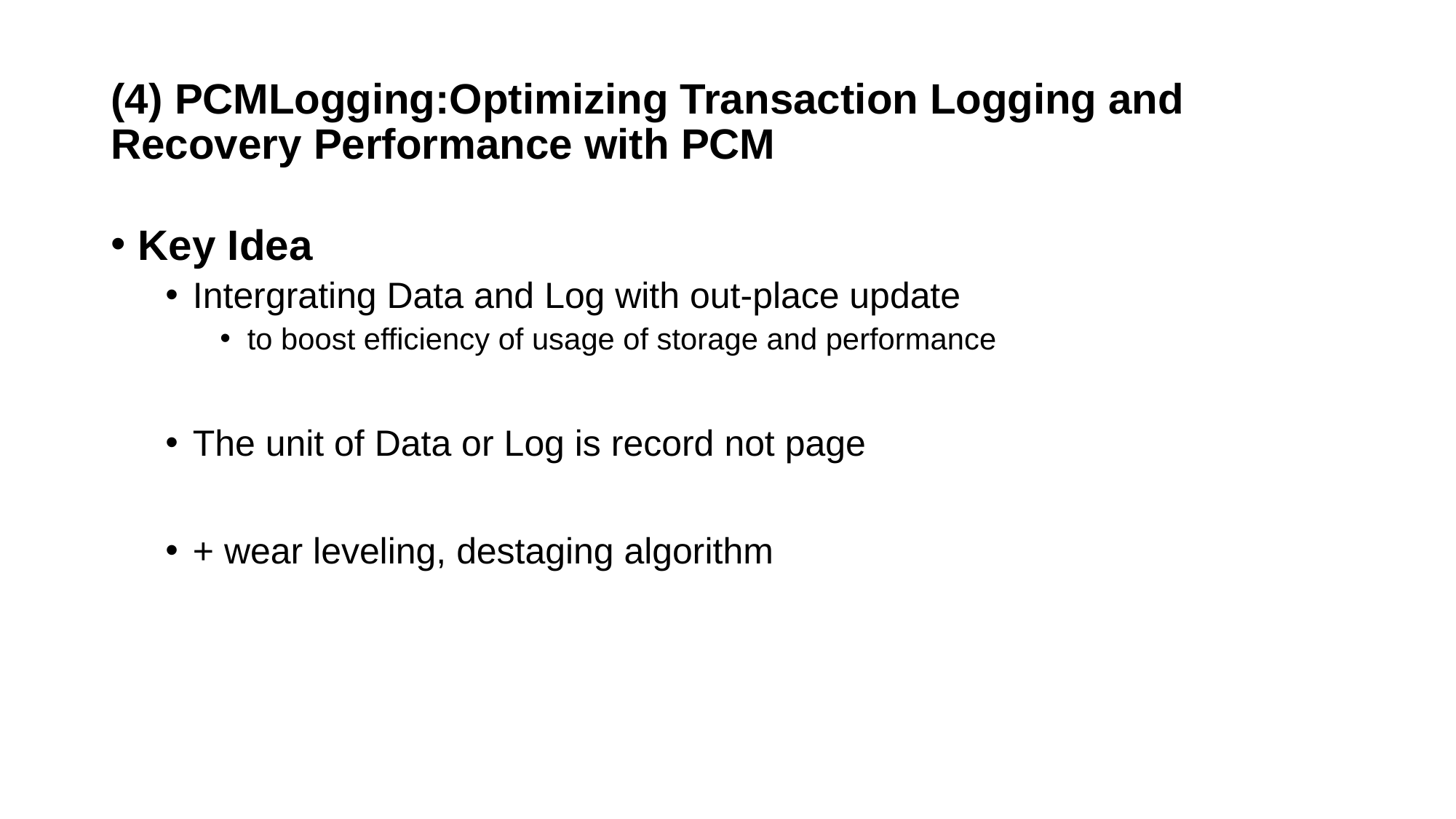

# (4) PCMLogging:Optimizing Transaction Logging and Recovery Performance with PCM
Key Idea
Intergrating Data and Log with out-place update
to boost efficiency of usage of storage and performance

The unit of Data or Log is record not page

+ wear leveling, destaging algorithm